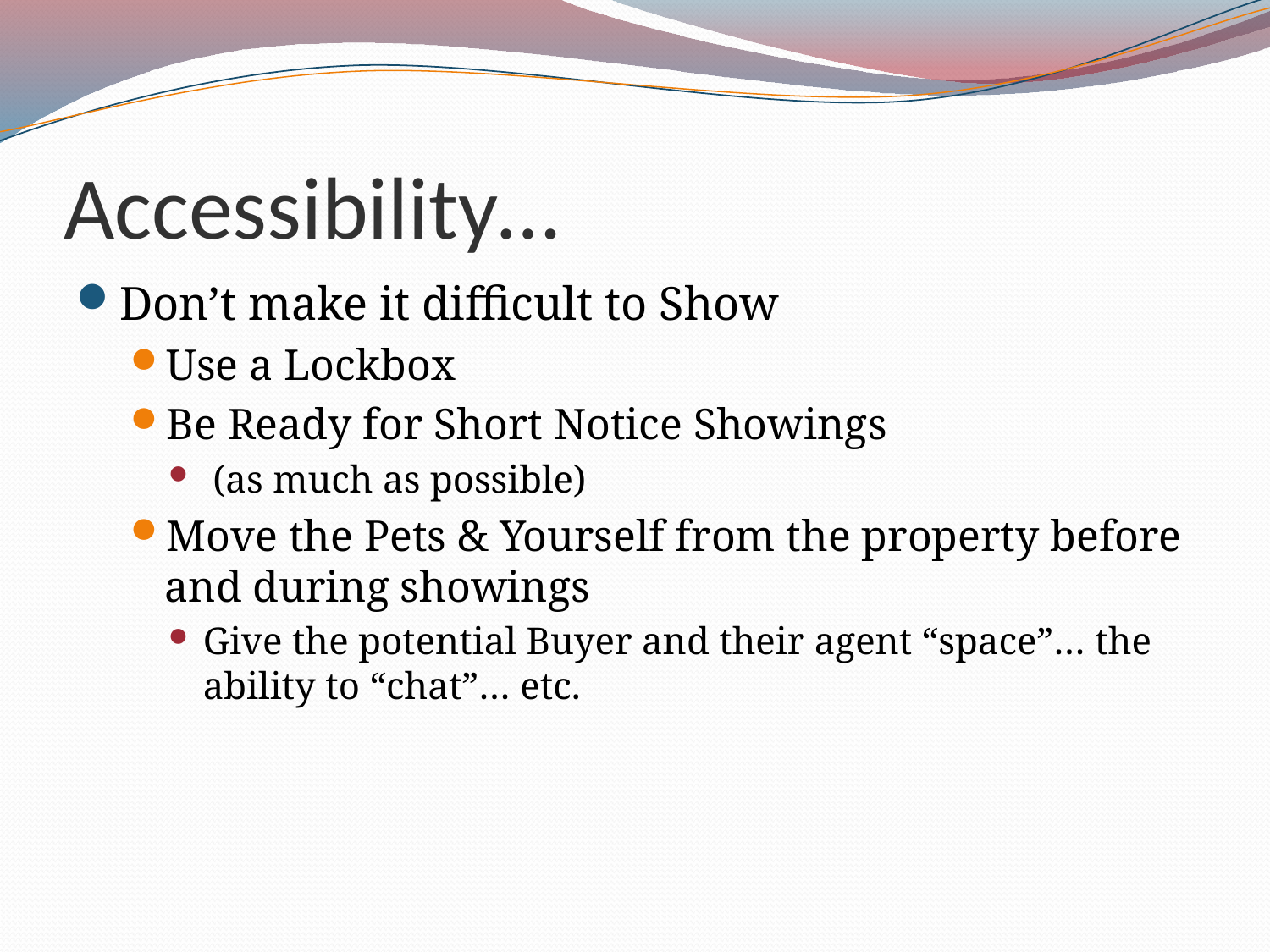

# Accessibility…
Don’t make it difficult to Show
Use a Lockbox
Be Ready for Short Notice Showings
 (as much as possible)
Move the Pets & Yourself from the property before and during showings
Give the potential Buyer and their agent “space”… the ability to “chat”… etc.